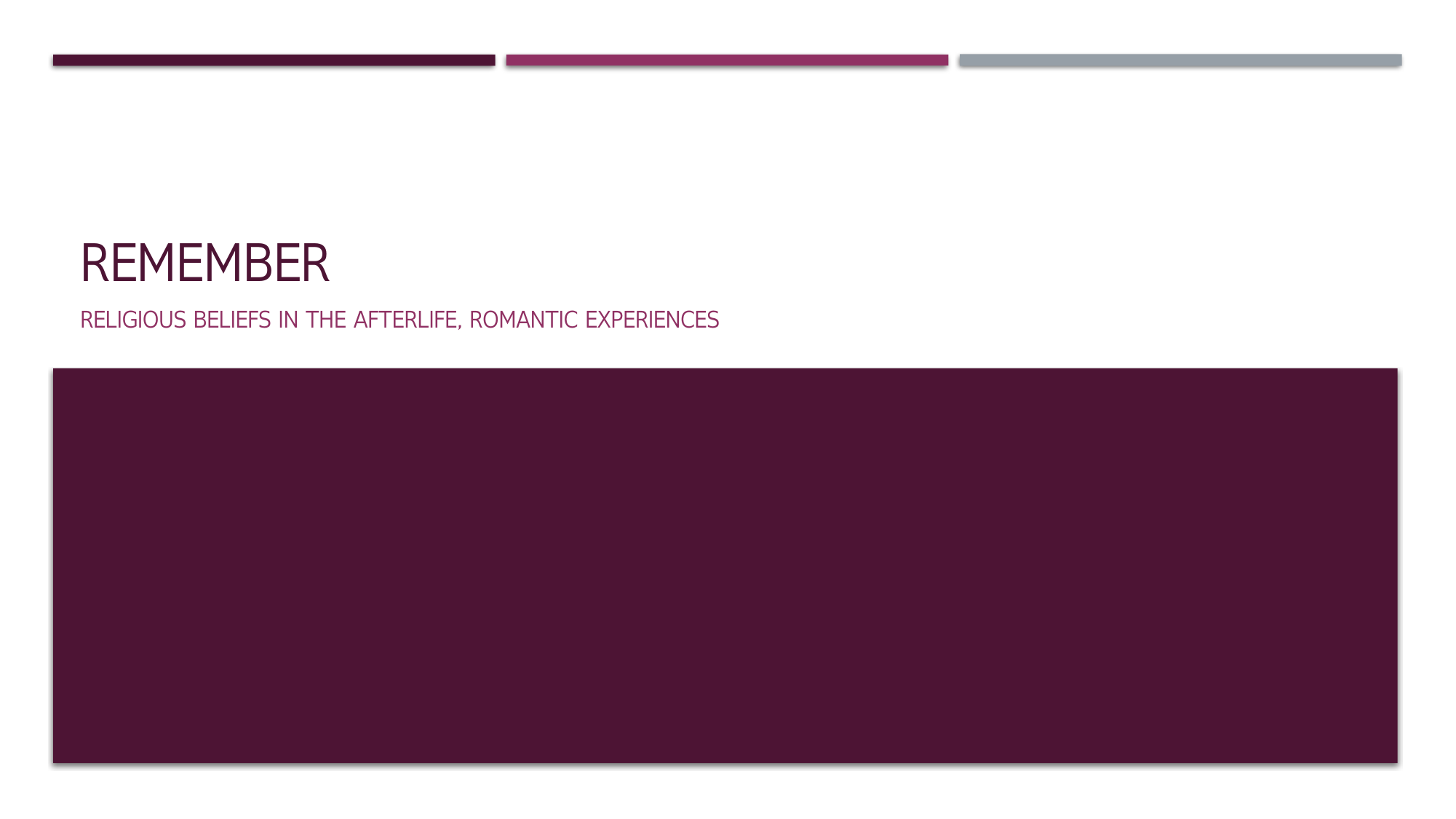

# remember
RELIGIOUS BELIEFS IN THE AFTERLIFE, ROMANTIC EXPERIENCES